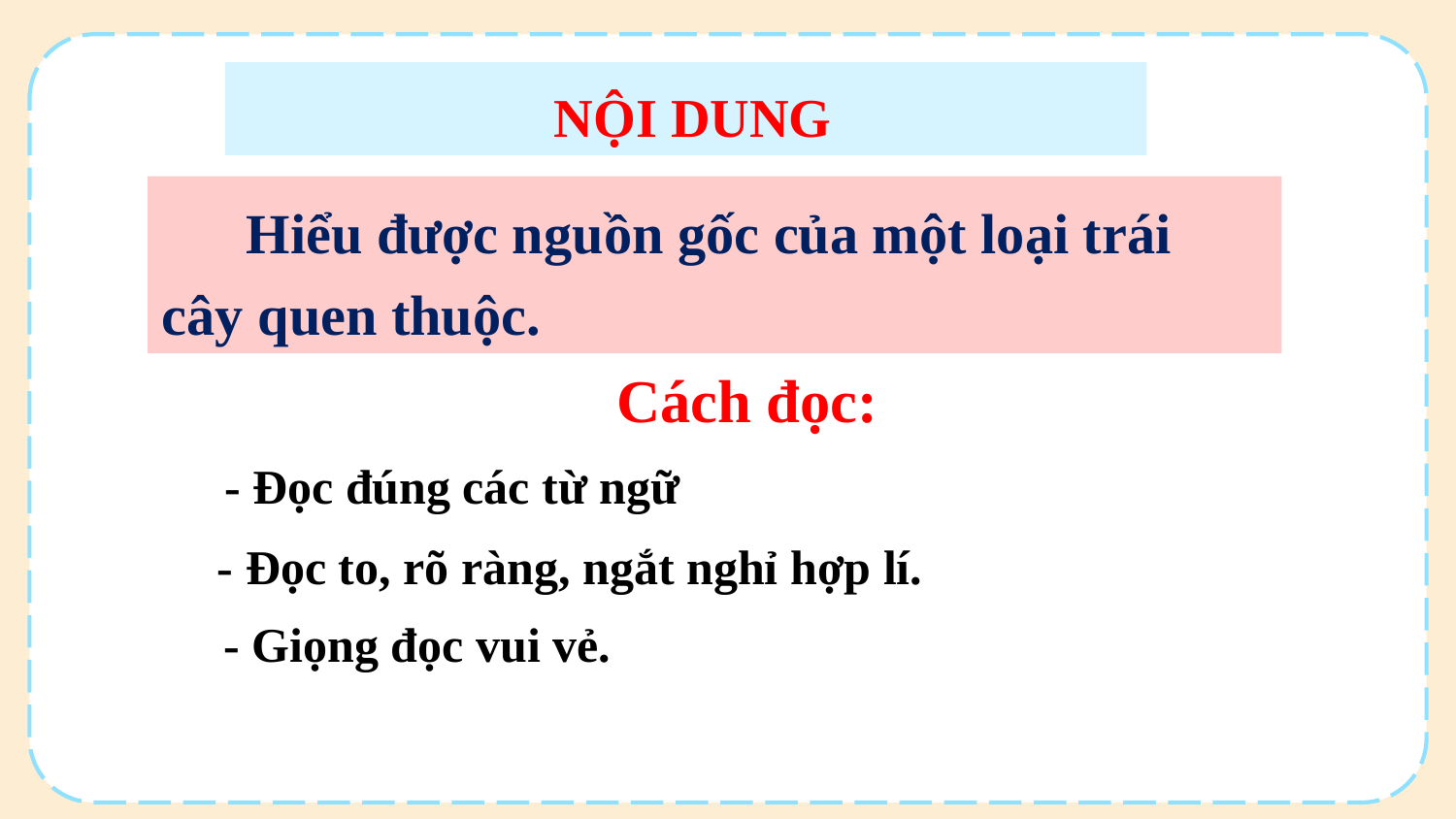

NỘI DUNG
      Hiểu được nguồn gốc của một loại trái cây quen thuộc.
Cách đọc:
 - Đọc đúng các từ ngữ
- Đọc to, rõ ràng, ngắt nghỉ hợp lí.
- Giọng đọc vui vẻ.